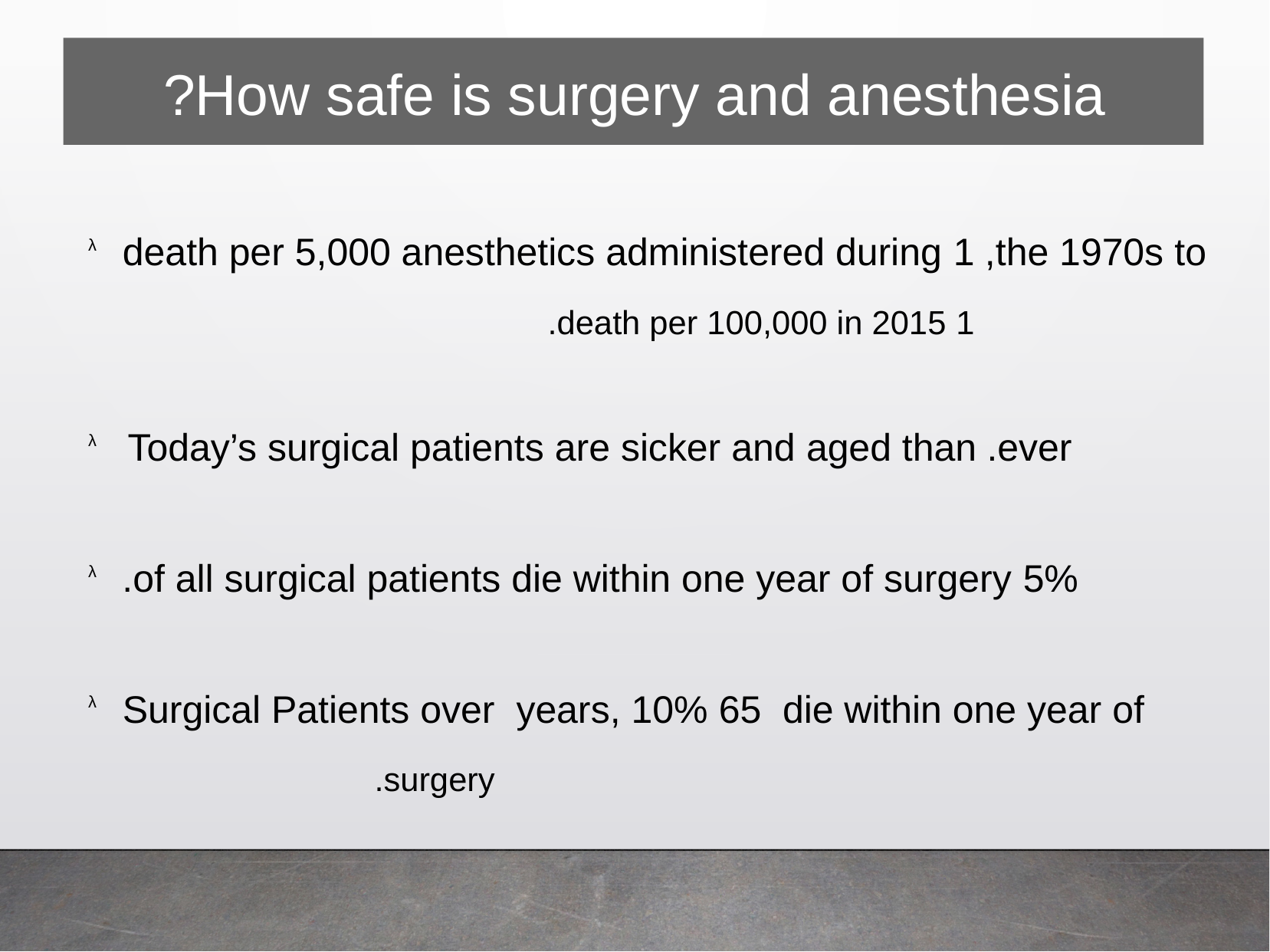

How safe is surgery and anesthesia?
1 death per 5,000 anesthetics administered during
1 death per 100,000 in 2015.
the 1970s,
to
λ
Today’s surgical patients are sicker and
aged than
ever.
λ
5% of all surgical patients die within one year of surgery.
λ
Surgical Patients over
surgery.
65 years, 10%
die within one year
of
λ